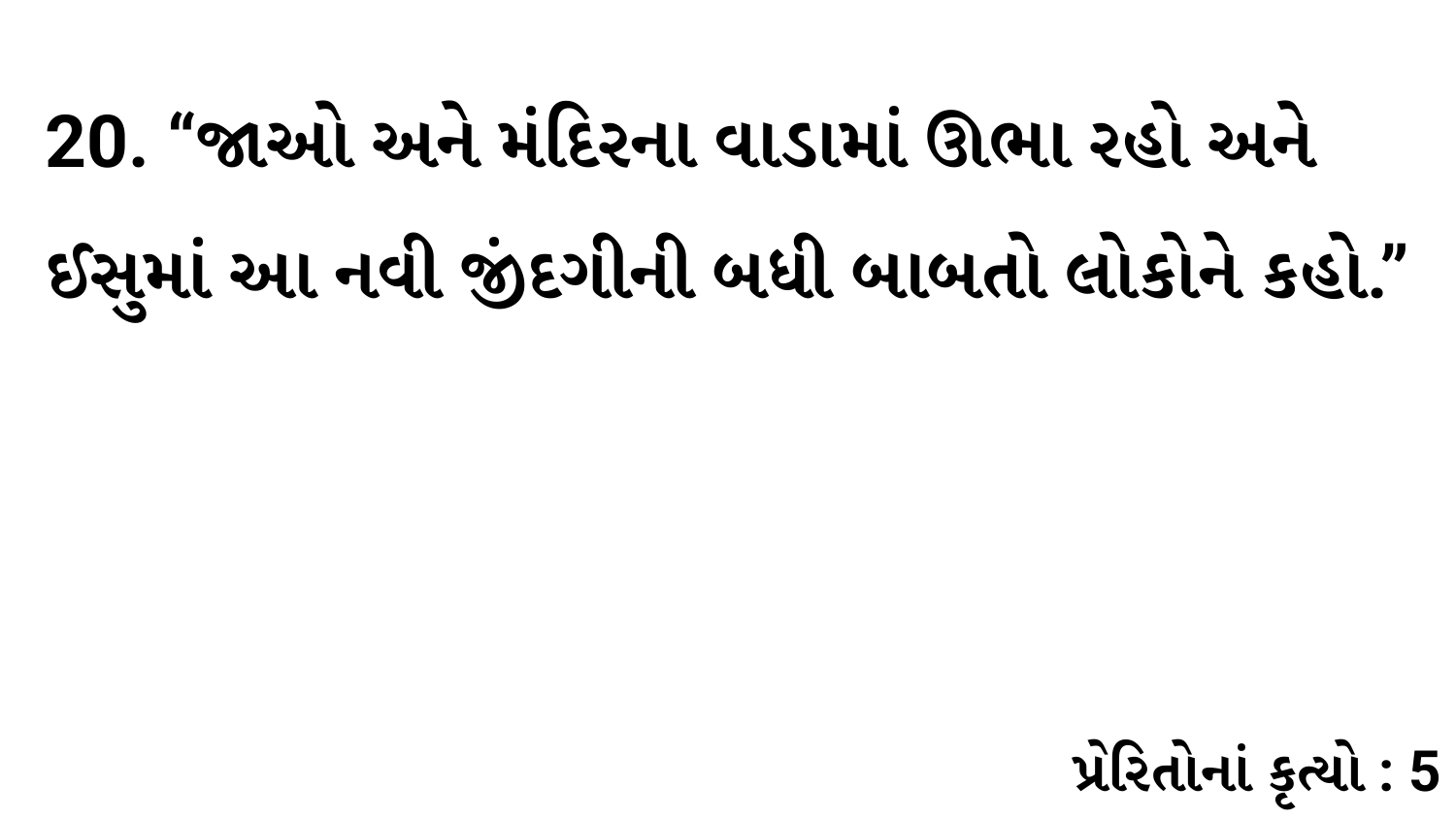

20. “જાઓ અને મંદિરના વાડામાં ઊભા રહો અને ઈસુમાં આ નવી જીંદગીની બધી બાબતો લોકોને કહો.”
પ્રેરિતોનાં કૃત્યો : 5